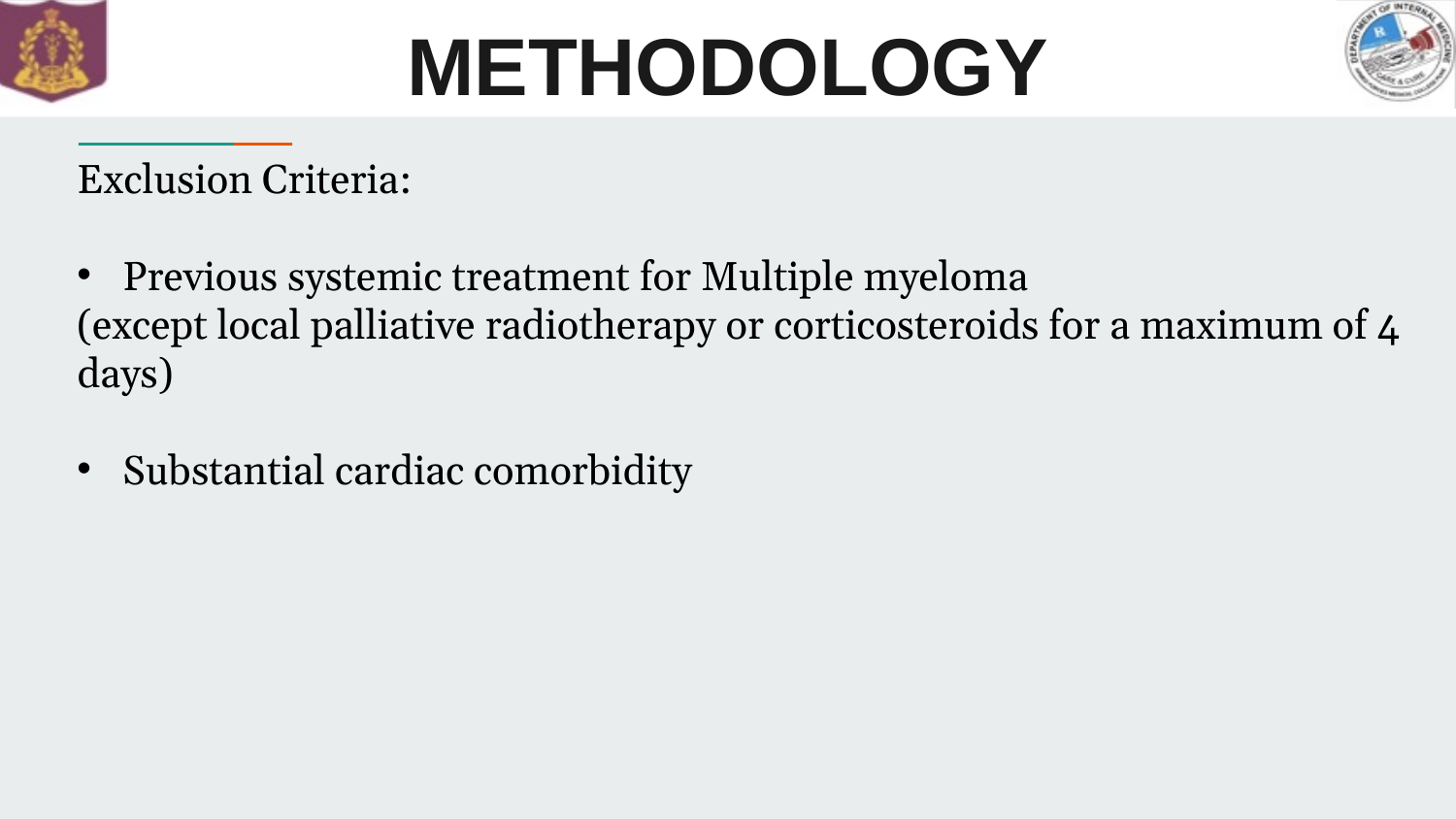

# METHODOLOGY
Exclusion Criteria:

Previous systemic treatment for Multiple myeloma
(except local palliative radiotherapy or corticosteroids for a maximum of 4 days)

Substantial cardiac comorbidity